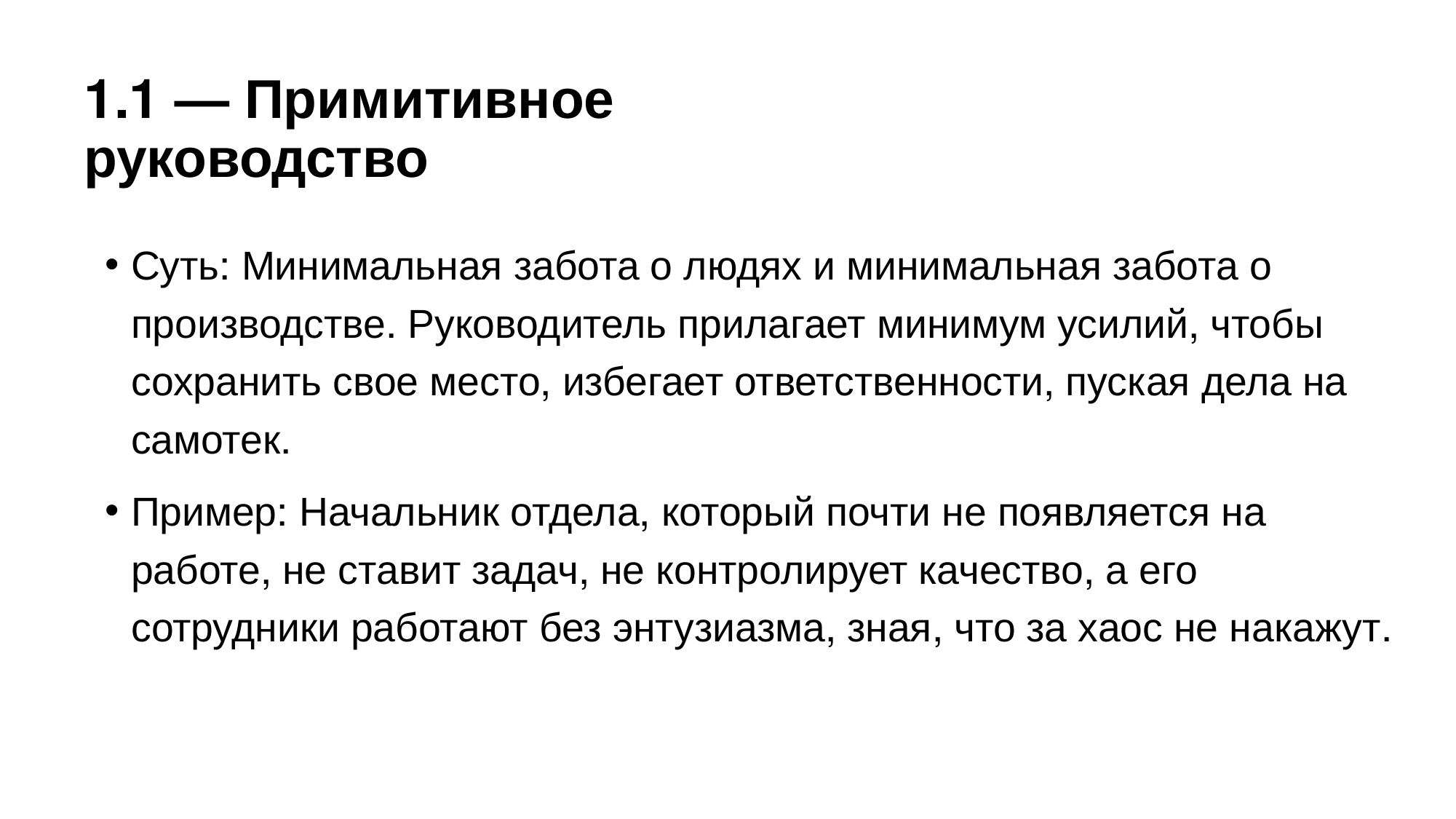

# 1.1 — Примитивное руководство
Суть: Минимальная забота о людях и минимальная забота о производстве. Руководитель прилагает минимум усилий, чтобы сохранить свое место, избегает ответственности, пуская дела на самотек.
Пример: Начальник отдела, который почти не появляется на работе, не ставит задач, не контролирует качество, а его сотрудники работают без энтузиазма, зная, что за хаос не накажут.